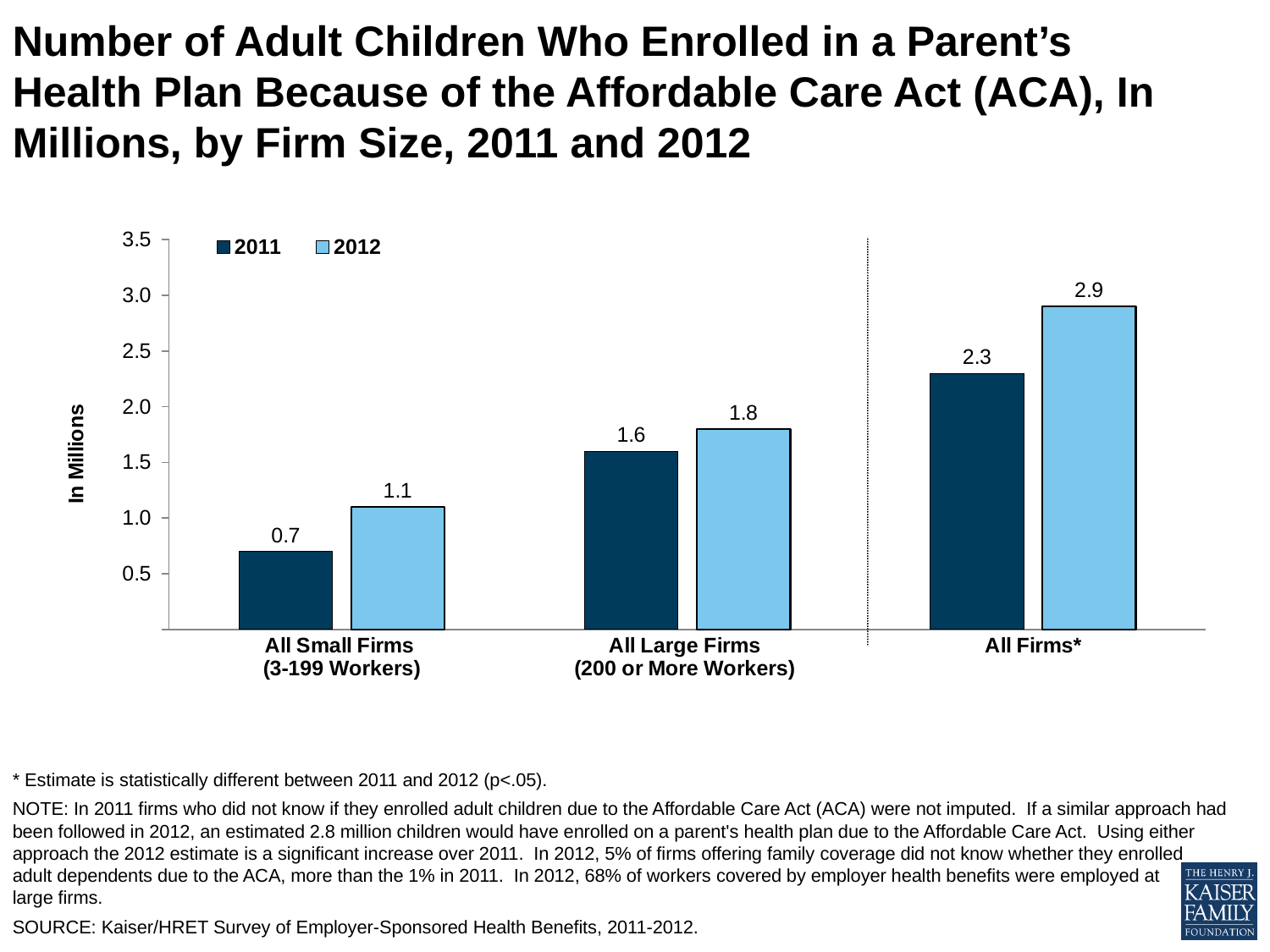

Number of Adult Children Who Enrolled in a Parent’s Health Plan Because of the Affordable Care Act (ACA), In Millions, by Firm Size, 2011 and 2012

### Chart

| Category | 2011 | 2012 |
|---|---|---|
| All Small Firms
(3-199 Workers) | 0.7 | 1.1 |
| All Large Firms
(200 or More Workers)  | 1.6 | 1.8 |
| All Firms* | 2.3 | 2.9 |
* Estimate is statistically different between 2011 and 2012 (p<.05).
NOTE: In 2011 firms who did not know if they enrolled adult children due to the Affordable Care Act (ACA) were not imputed.  If a similar approach had been followed in 2012, an estimated 2.8 million children would have enrolled on a parent's health plan due to the Affordable Care Act.  Using either approach the 2012 estimate is a significant increase over 2011.  In 2012, 5% of firms offering family coverage did not know whether they enrolled
adult dependents due to the ACA, more than the 1% in 2011.  In 2012, 68% of workers covered by employer health benefits were employed at
large firms.
SOURCE: Kaiser/HRET Survey of Employer-Sponsored Health Benefits, 2011-2012.